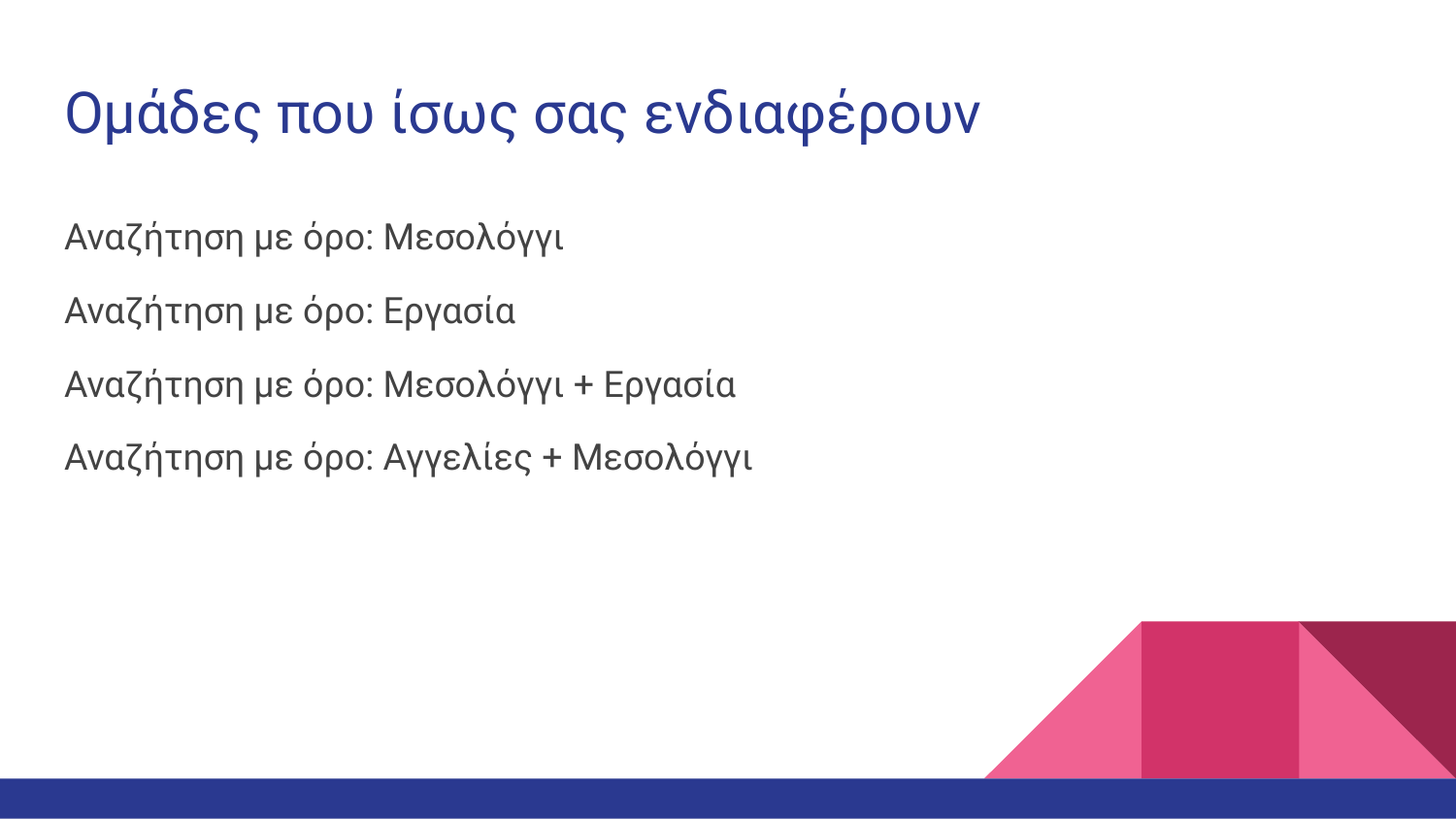

# Ομάδες που ίσως σας ενδιαφέρουν
Αναζήτηση με όρο: Μεσολόγγι
Αναζήτηση με όρο: Εργασία
Αναζήτηση με όρο: Μεσολόγγι + Εργασία
Αναζήτηση με όρο: Αγγελίες + Μεσολόγγι